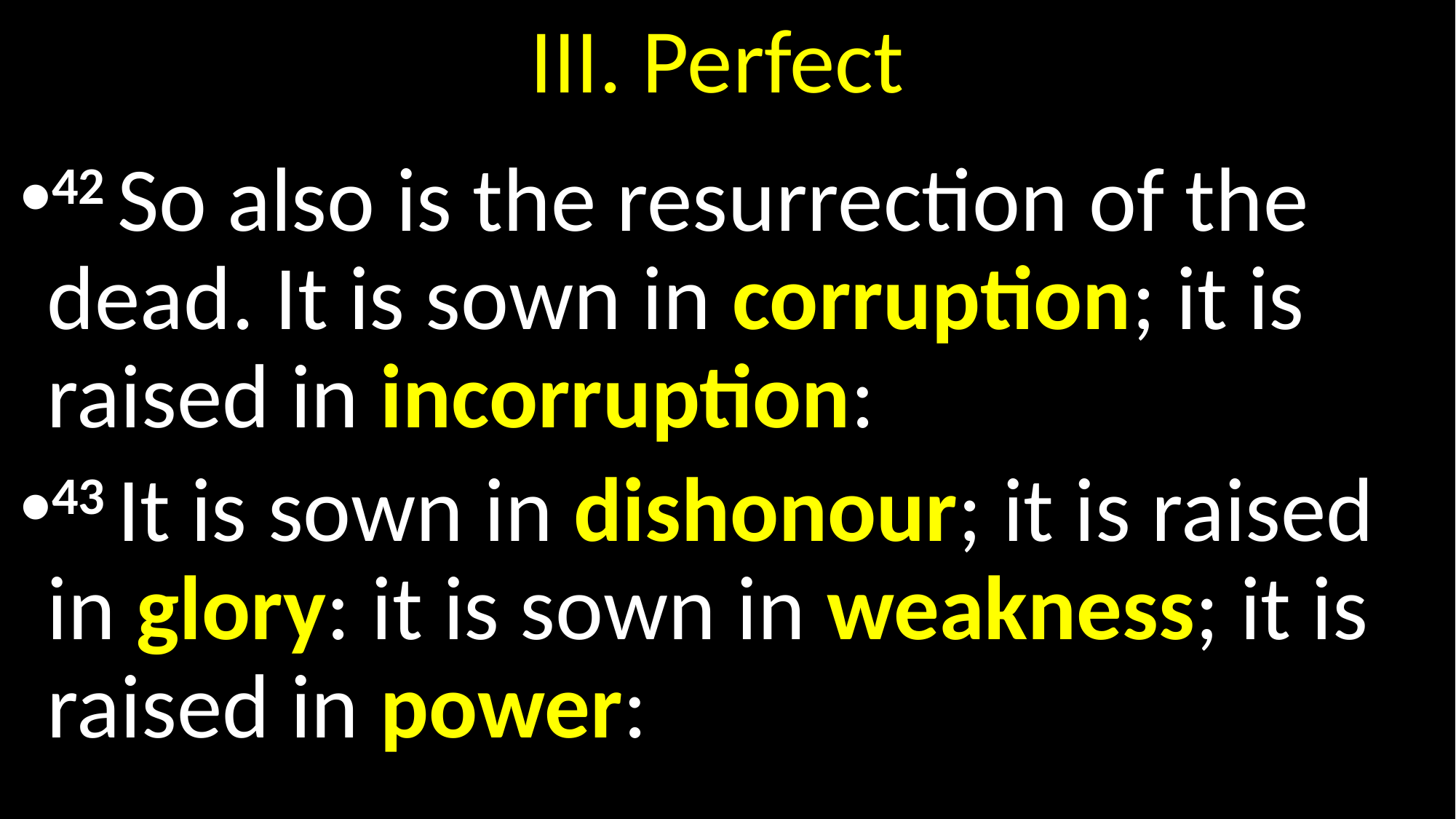

# III. Perfect
42 So also is the resurrection of the dead. It is sown in corruption; it is raised in incorruption:
43 It is sown in dishonour; it is raised in glory: it is sown in weakness; it is raised in power: